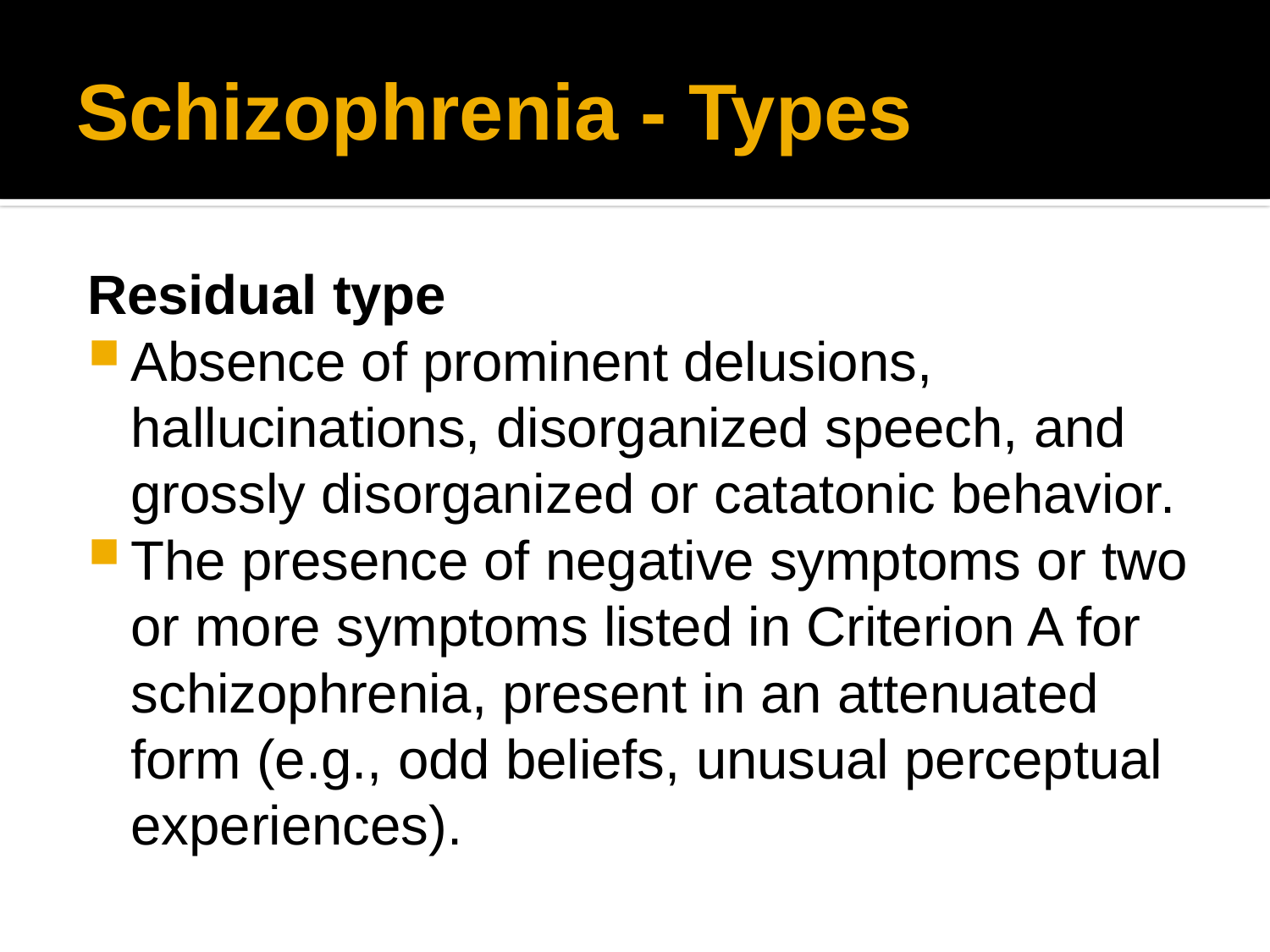

# Schizophrenia - Types
Residual type
Absence of prominent delusions, hallucinations, disorganized speech, and grossly disorganized or catatonic behavior.
The presence of negative symptoms or two or more symptoms listed in Criterion A for schizophrenia, present in an attenuated form (e.g., odd beliefs, unusual perceptual experiences).